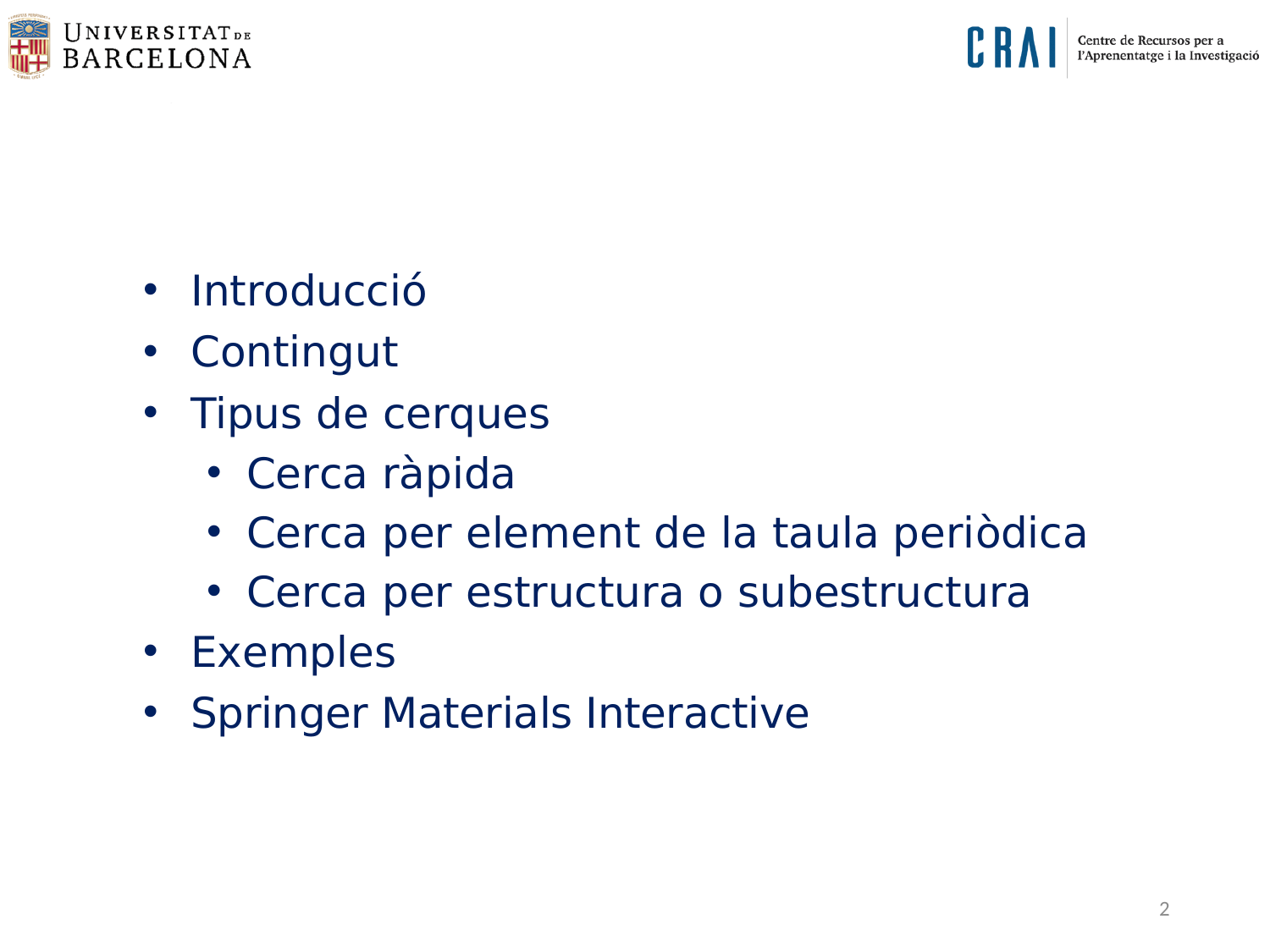

Introducció
Contingut
Tipus de cerques
Cerca ràpida
Cerca per element de la taula periòdica
Cerca per estructura o subestructura
Exemples
Springer Materials Interactive
2